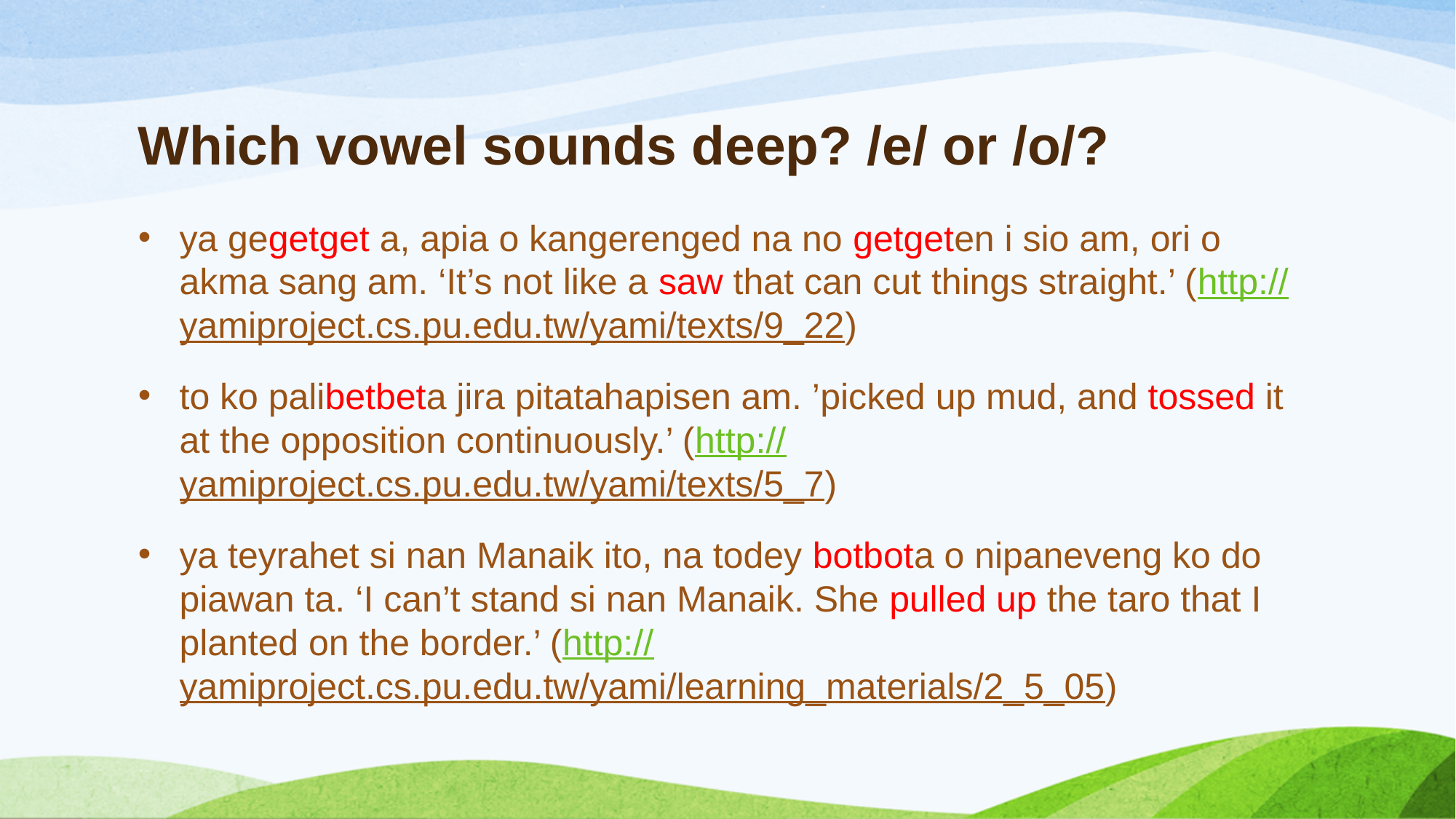

# Which vowel sounds deep? /e/ or /o/?
ya gegetget a, apia o kangerenged na no getgeten i sio am, ori o akma sang am. ‘It’s not like a saw that can cut things straight.’ (http://yamiproject.cs.pu.edu.tw/yami/texts/9_22)
to ko palibetbeta jira pitatahapisen am. ’picked up mud, and tossed it at the opposition continuously.’ (http://yamiproject.cs.pu.edu.tw/yami/texts/5_7)
ya teyrahet si nan Manaik ito, na todey botbota o nipaneveng ko do piawan ta. ‘I can’t stand si nan Manaik. She pulled up the taro that I planted on the border.’ (http://yamiproject.cs.pu.edu.tw/yami/learning_materials/2_5_05)